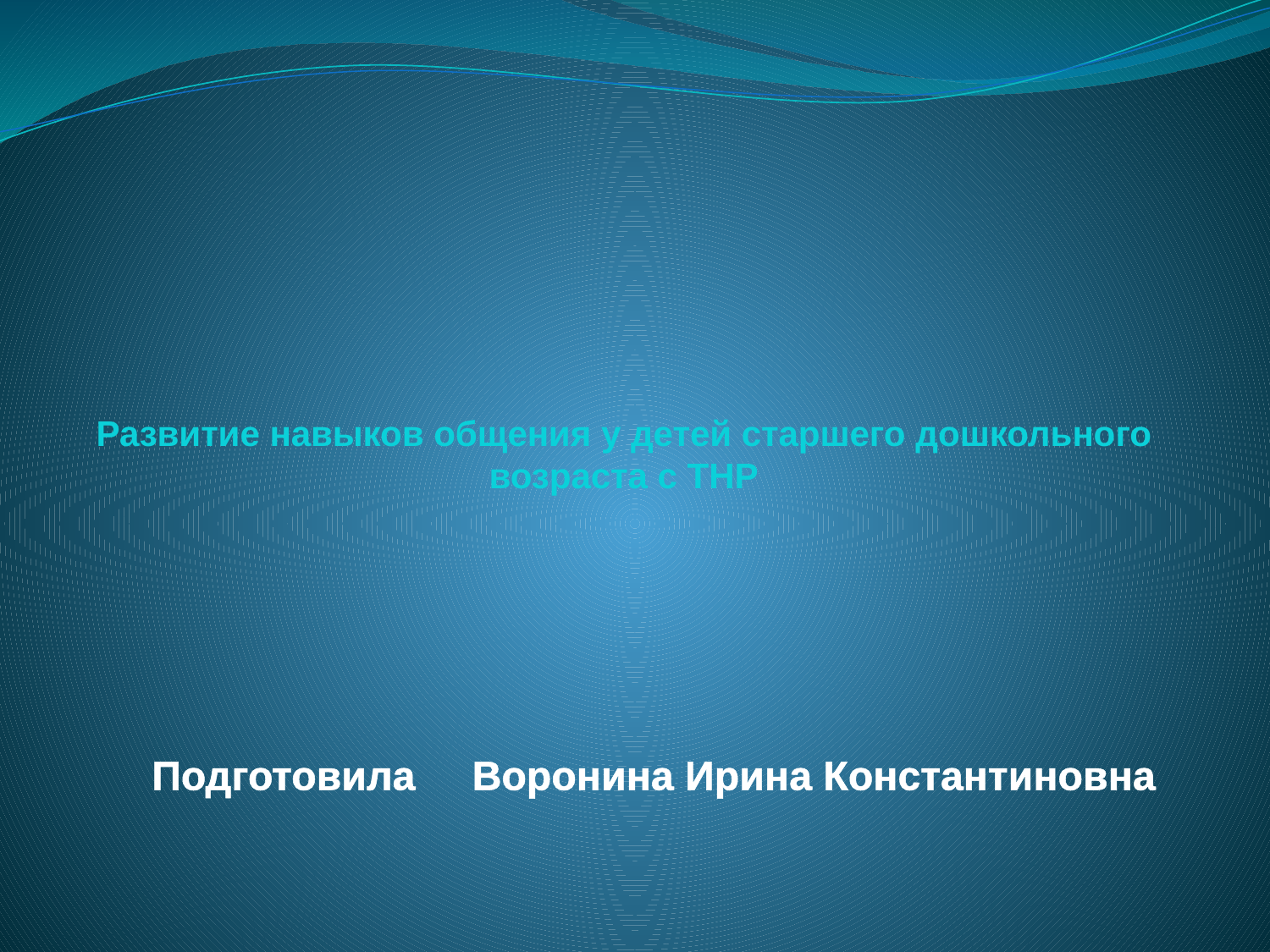

# Развитие навыков общения у детей старшего дошкольного возраста с ТНР

Подготовила     Воронина Ирина Константиновна